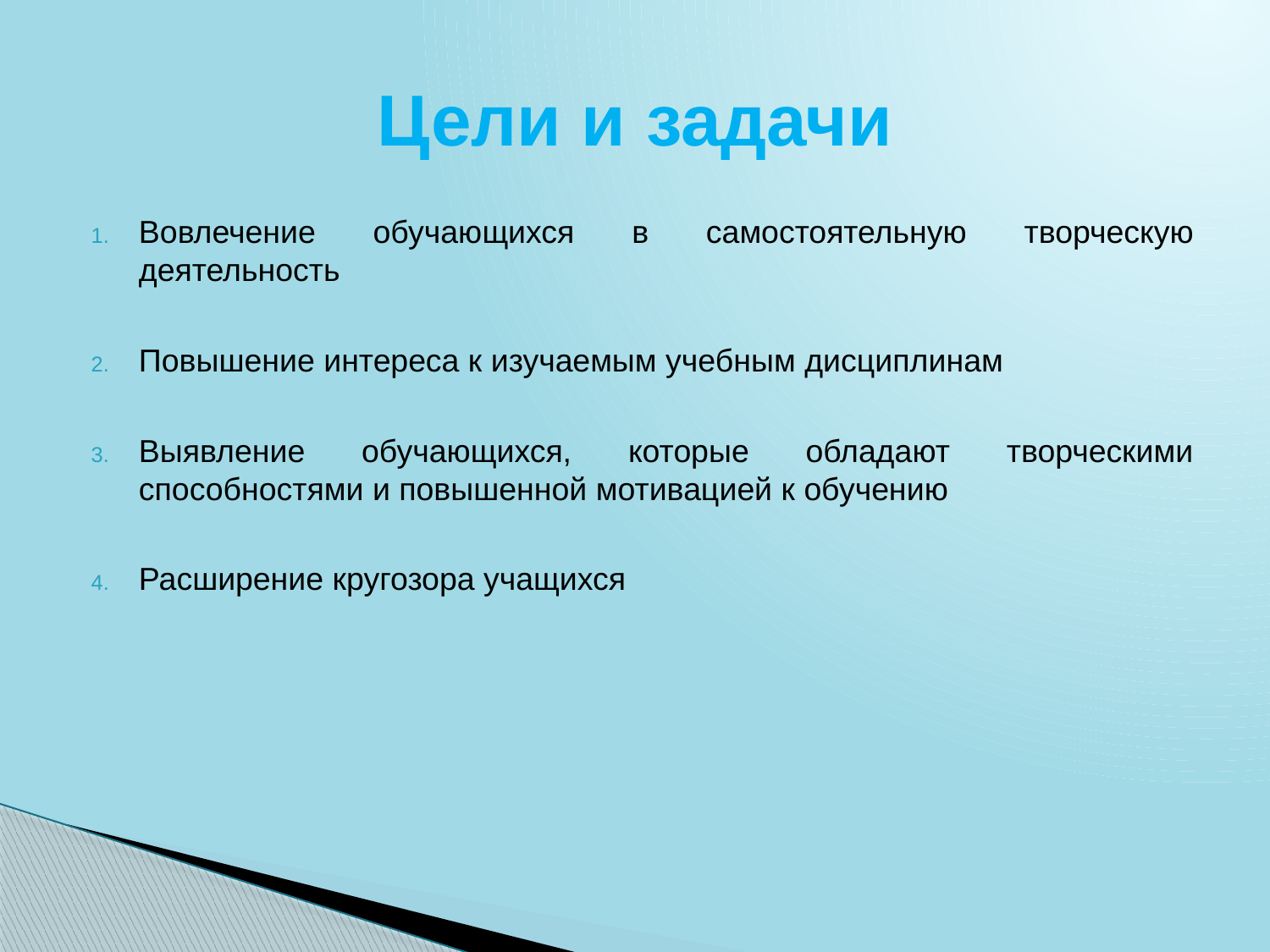

# Цели и задачи
Вовлечение обучающихся в самостоятельную творческую деятельность

Повышение интереса к изучаемым учебным дисциплинам

Выявление обучающихся, которые обладают творческими способностями и повышенной мотивацией к обучению

Расширение кругозора учащихся